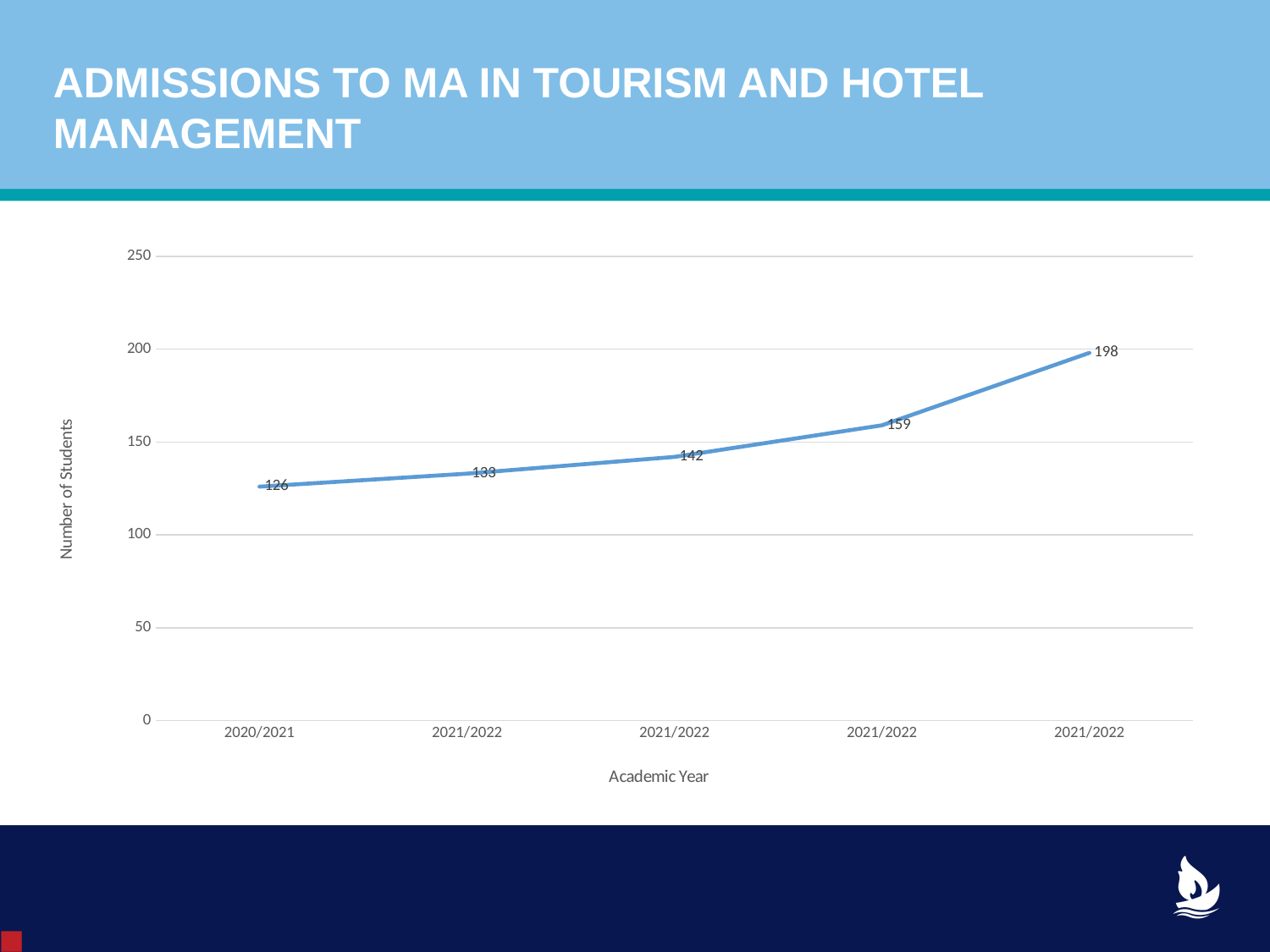

# ADMISSIONS TO MA IN TOURISM AND HOTEL MANAGEMENT

### Chart

| Category |  |
|---|---|
| 2020/2021 | 126.0 |
| 2021/2022 | 133.0 |
| 2021/2022 | 142.0 |
| 2021/2022 | 159.0 |
| 2021/2022 | 198.0 |